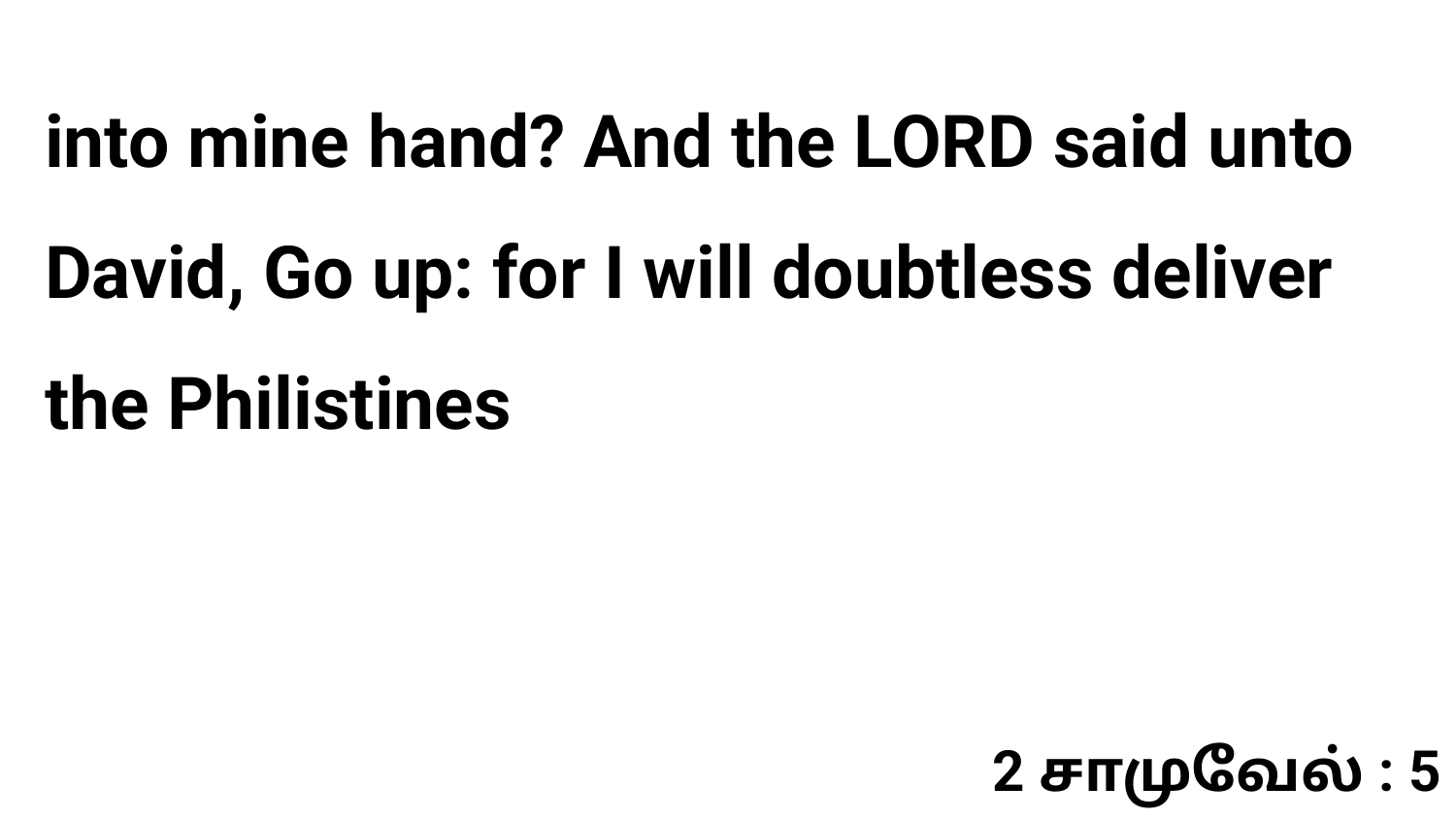

into mine hand? And the LORD said unto David, Go up: for I will doubtless deliver the Philistines
2 சாமுவேல் : 5